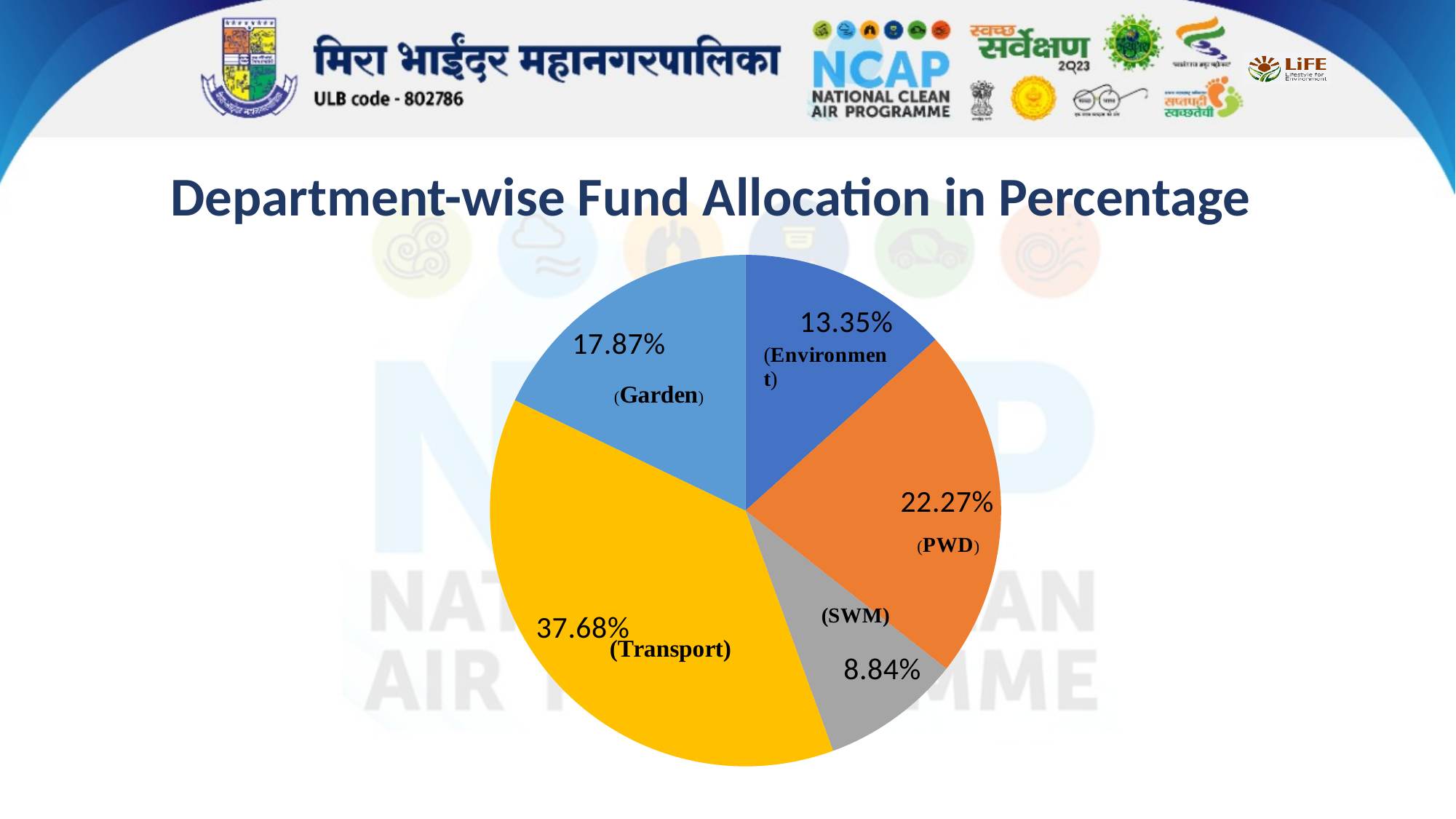

# Department-wise Fund Allocation in Percentage

### Chart

| Category | Total fund released |
|---|---|
| ENV | 5.67 |
| PWD | 9.45 |
| SWM | 3.75 |
| Transport | 16.0 |
| Garden | 7.6 |